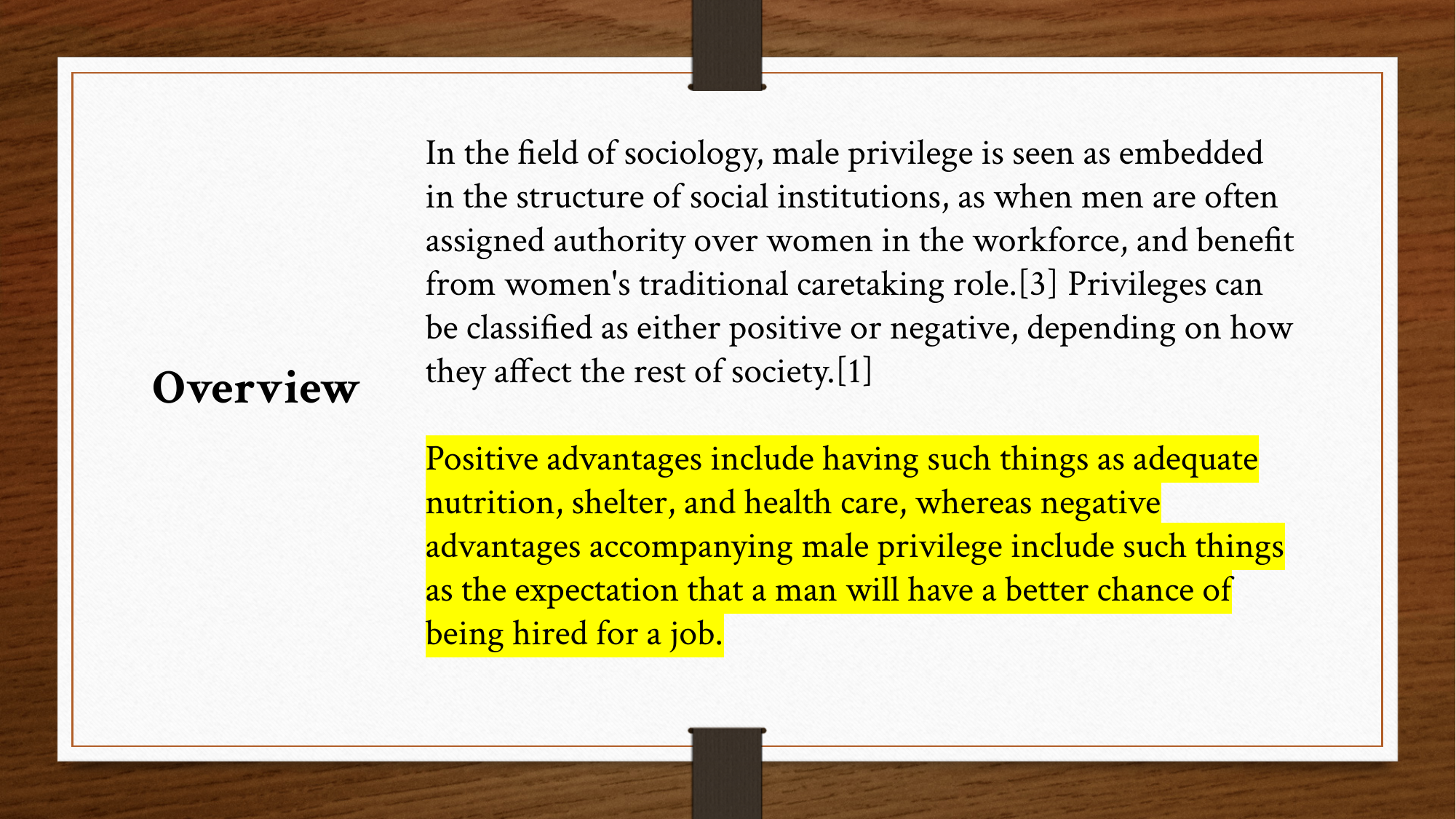

In the field of sociology, male privilege is seen as embedded in the structure of social institutions, as when men are often assigned authority over women in the workforce, and benefit from women's traditional caretaking role.[3] Privileges can be classified as either positive or negative, depending on how they affect the rest of society.[1]

Positive advantages include having such things as adequate nutrition, shelter, and health care, whereas negative advantages accompanying male privilege include such things as the expectation that a man will have a better chance of being hired for a job.
Overview